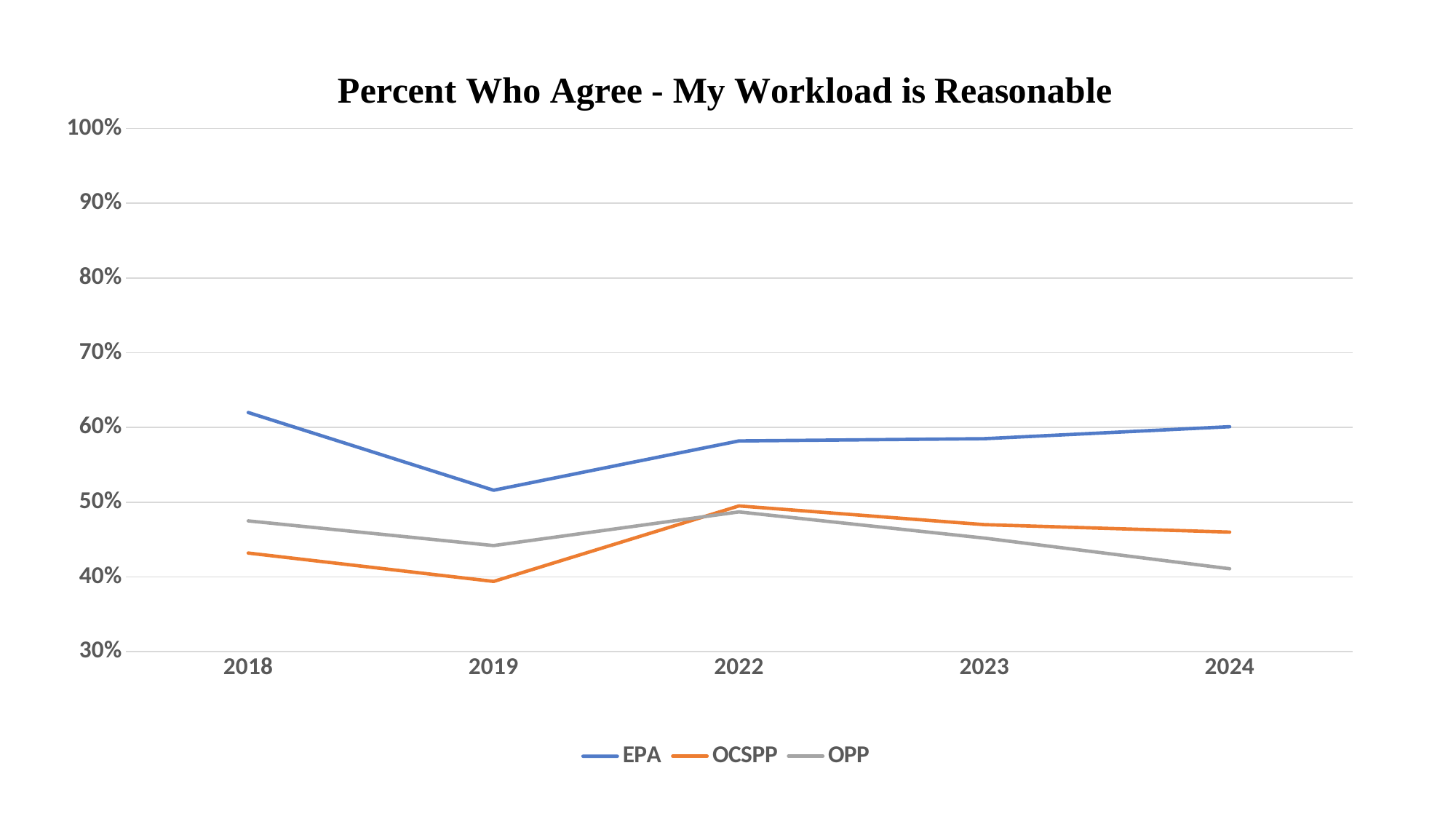

### Chart

| Category |  |  |  |
|---|---|---|---|
| 2018 | 62.0 | 43.2 | 47.5 |
| 2019 | 51.6 | 39.4 | 44.2 |
| 2022 | 58.2 | 49.5 | 48.7 |
| 2023 | 58.5 | 47.0 | 45.2 |
| 2024 | 60.1 | 46.0 | 41.1 |